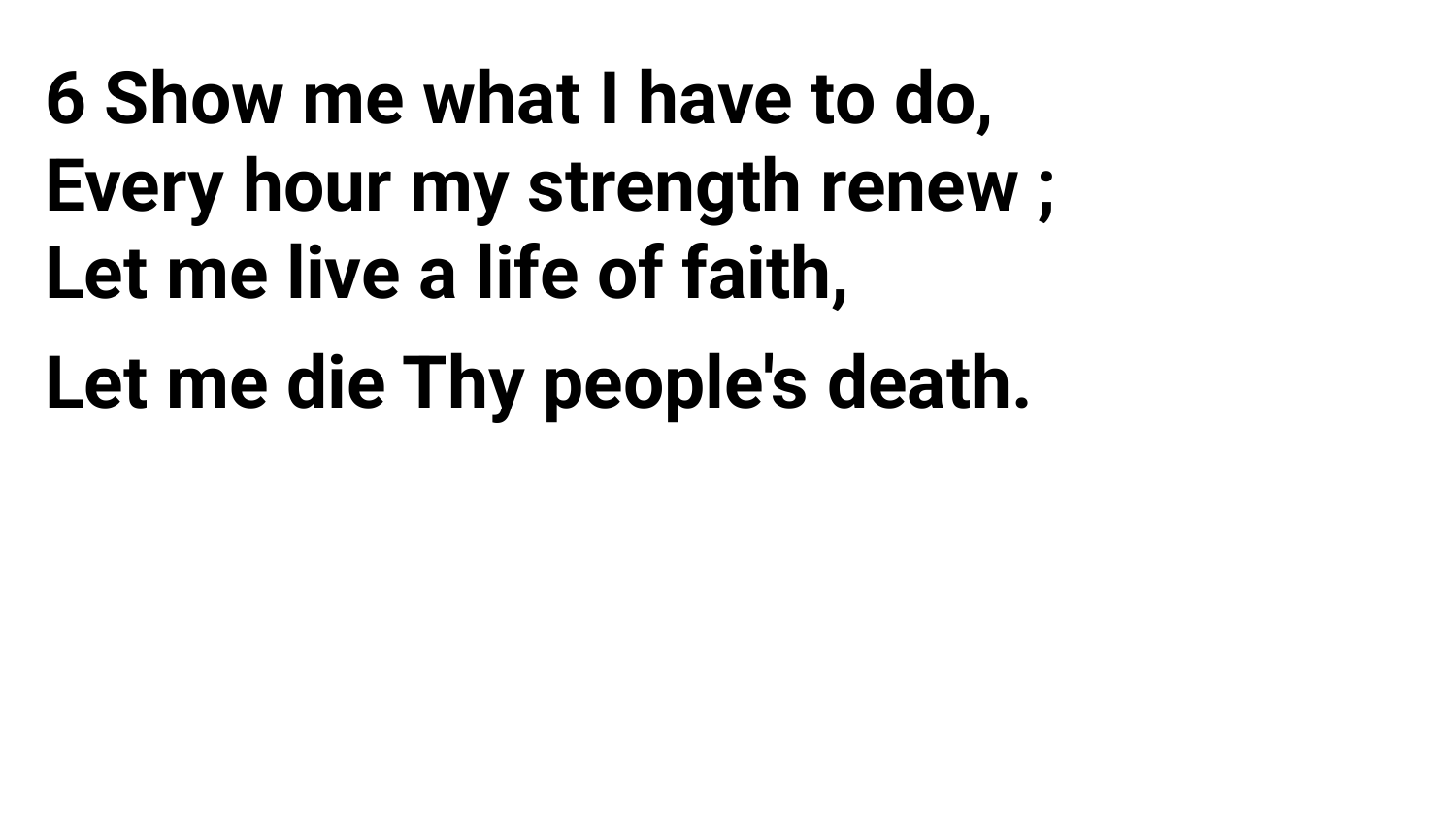

6 Show me what I have to do,
Every hour my strength renew ;
Let me live a life of faith,
Let me die Thy people's death.